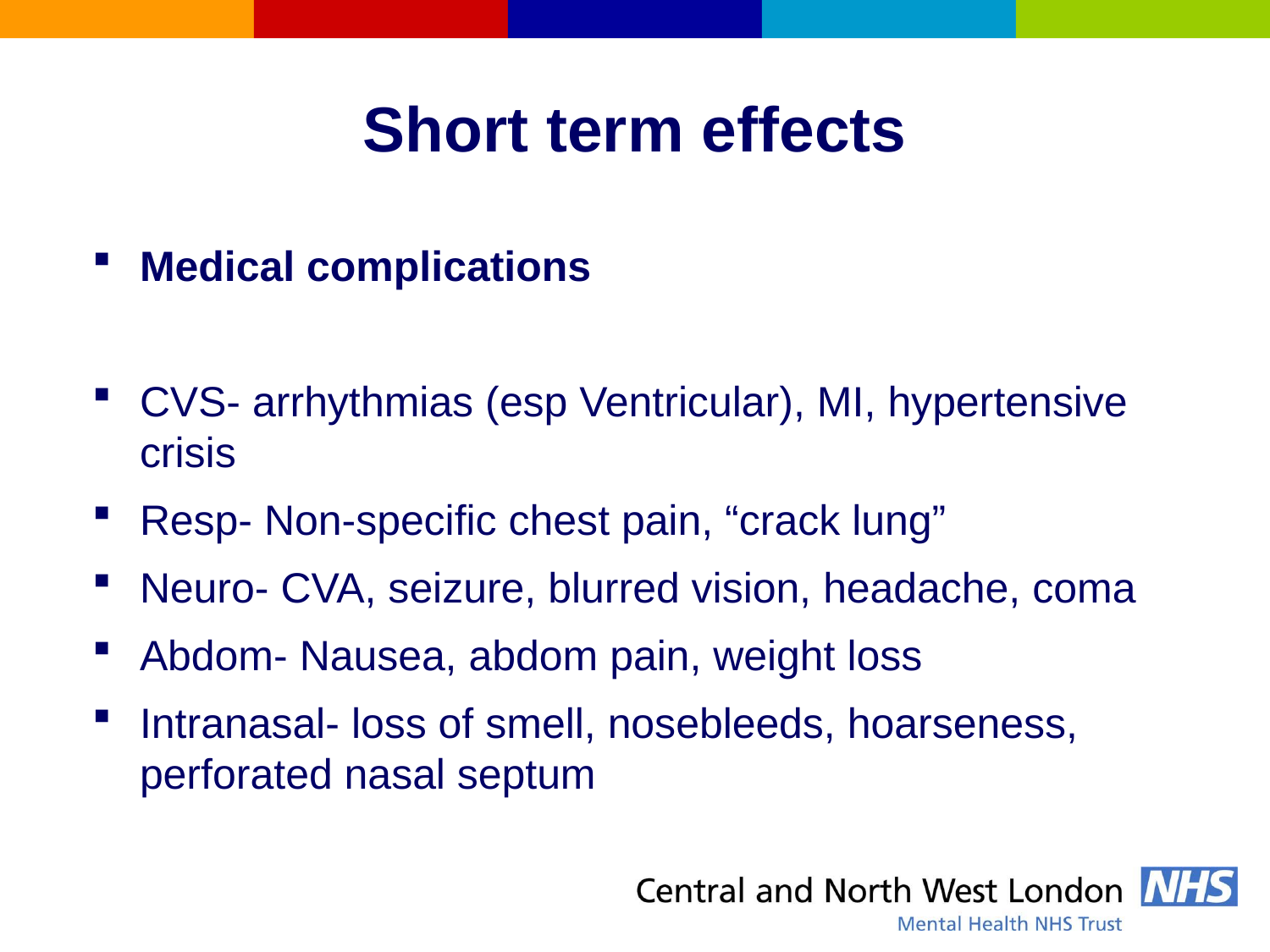

# Short term effects
Medical complications

CVS- arrhythmias (esp Ventricular), MI, hypertensive crisis
Resp- Non-specific chest pain, “crack lung”
Neuro- CVA, seizure, blurred vision, headache, coma
Abdom- Nausea, abdom pain, weight loss
Intranasal- loss of smell, nosebleeds, hoarseness, perforated nasal septum